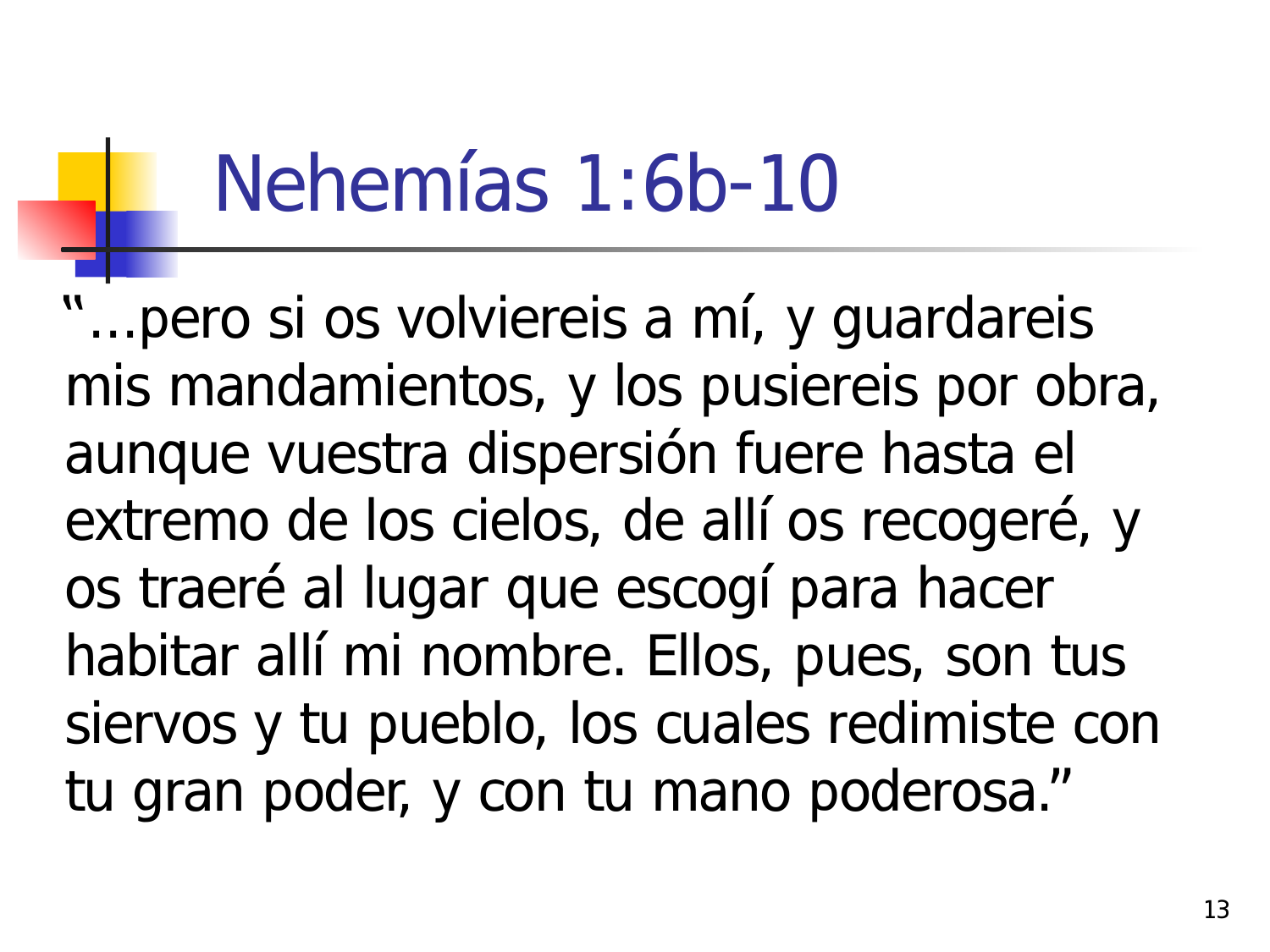

# Nehemías 1:6b-10
“...pero si os volviereis a mí, y guardareis mis mandamientos, y los pusiereis por obra, aunque vuestra dispersión fuere hasta el extremo de los cielos, de allí os recogeré, y os traeré al lugar que escogí para hacer habitar allí mi nombre. Ellos, pues, son tus siervos y tu pueblo, los cuales redimiste con tu gran poder, y con tu mano poderosa.”
13